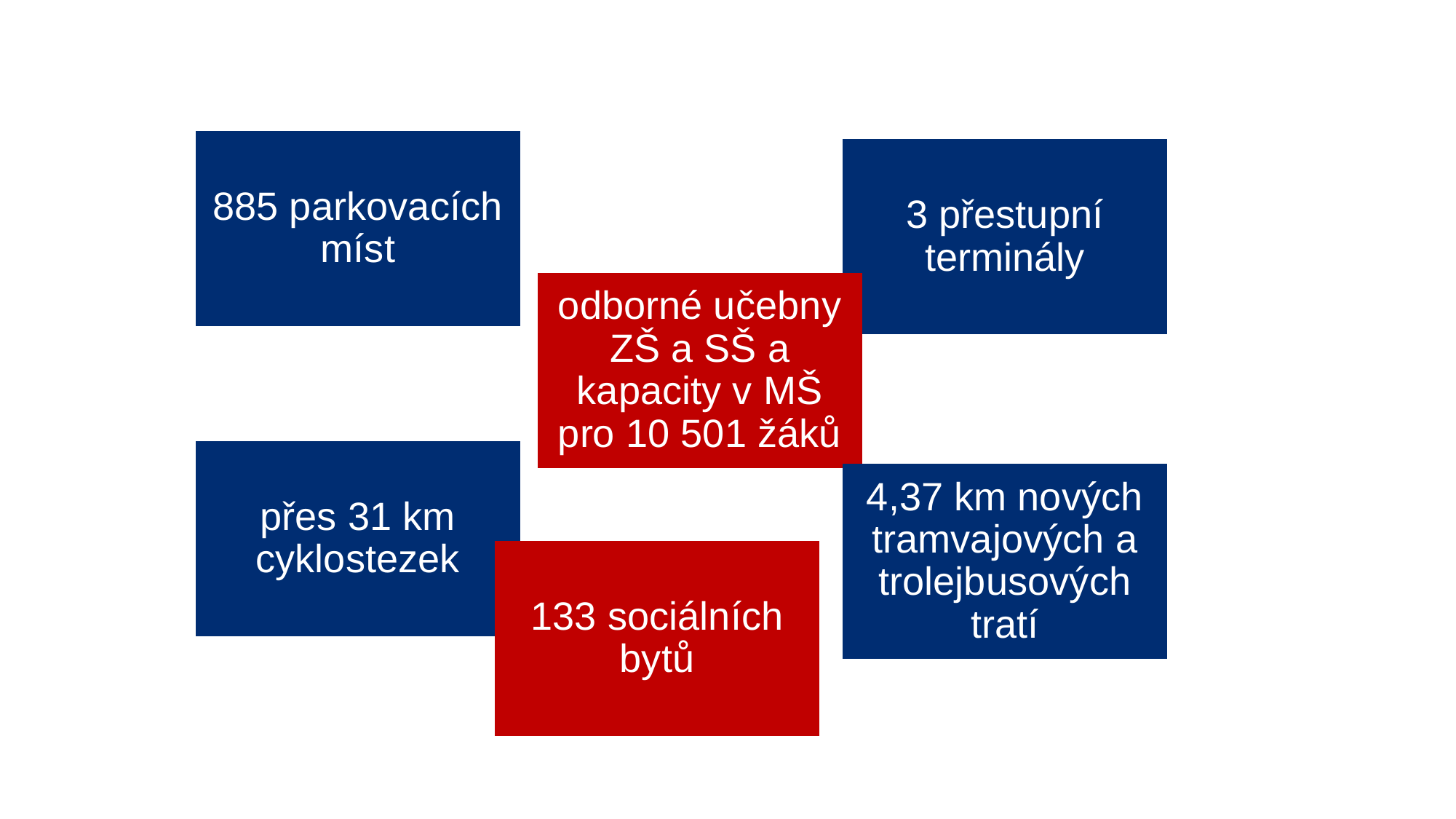

885 parkovacích míst
3 přestupní terminály
přes 31 km cyklostezek
odborné učebny ZŠ a SŠ a kapacity v MŠ pro 10 501 žáků
133 sociálních bytů
4,37 km nových tramvajových a trolejbusových tratí